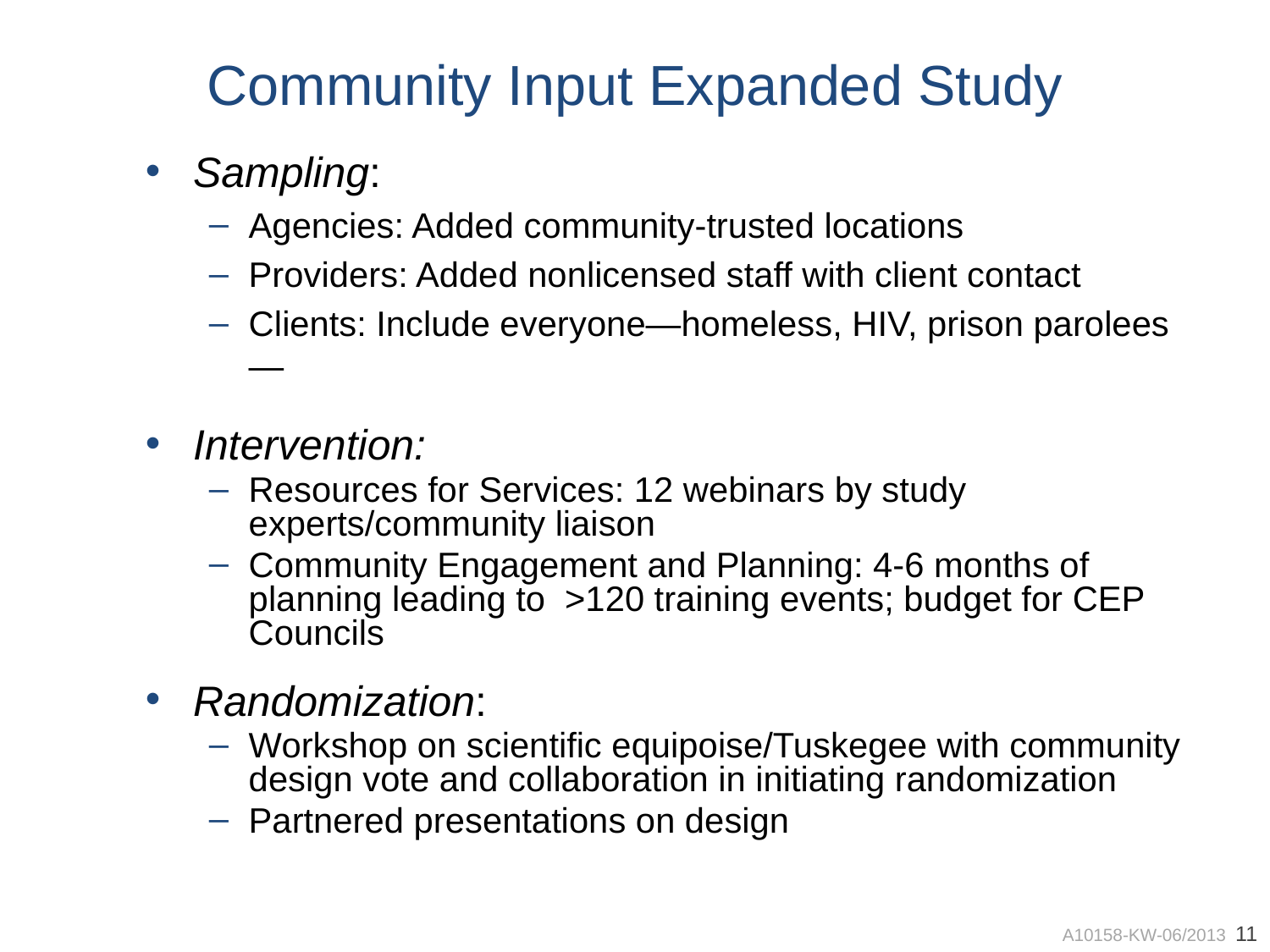

# Community Input Expanded Study
Sampling:
Agencies: Added community-trusted locations
Providers: Added nonlicensed staff with client contact
Clients: Include everyone—homeless, HIV, prison parolees—
Intervention:
Resources for Services: 12 webinars by study experts/community liaison
Community Engagement and Planning: 4-6 months of planning leading to  >120 training events; budget for CEP Councils
Randomization:
Workshop on scientific equipoise/Tuskegee with community design vote and collaboration in initiating randomization
Partnered presentations on design